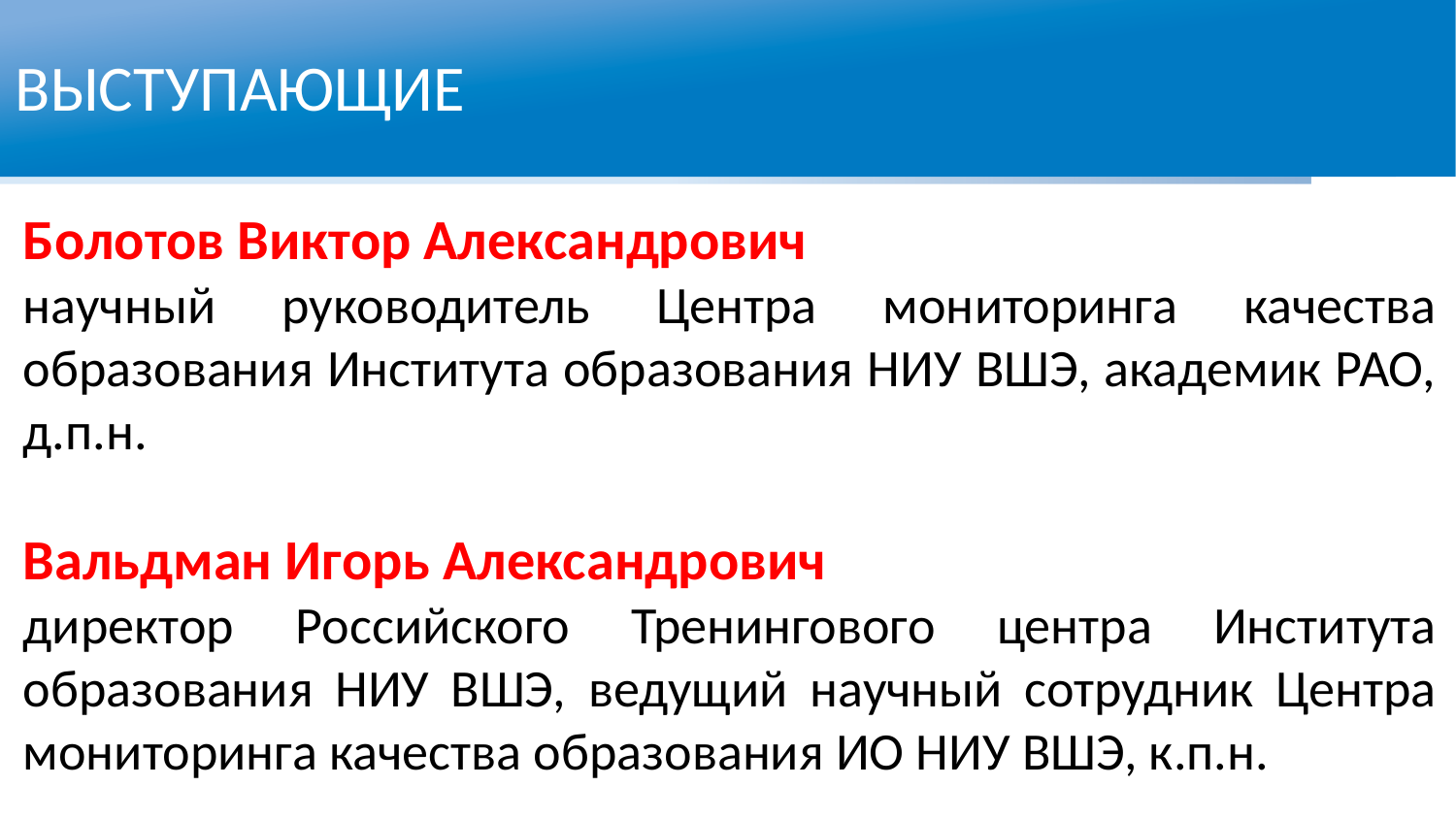

ВЫСТУПАЮЩИЕ
Болотов Виктор Александрович
научный руководитель Центра мониторинга качества образования Института образования НИУ ВШЭ, академик РАО, д.п.н.

Вальдман Игорь Александрович
директор Российского Тренингового центра Института образования НИУ ВШЭ, ведущий научный сотрудник Центра мониторинга качества образования ИО НИУ ВШЭ, к.п.н.